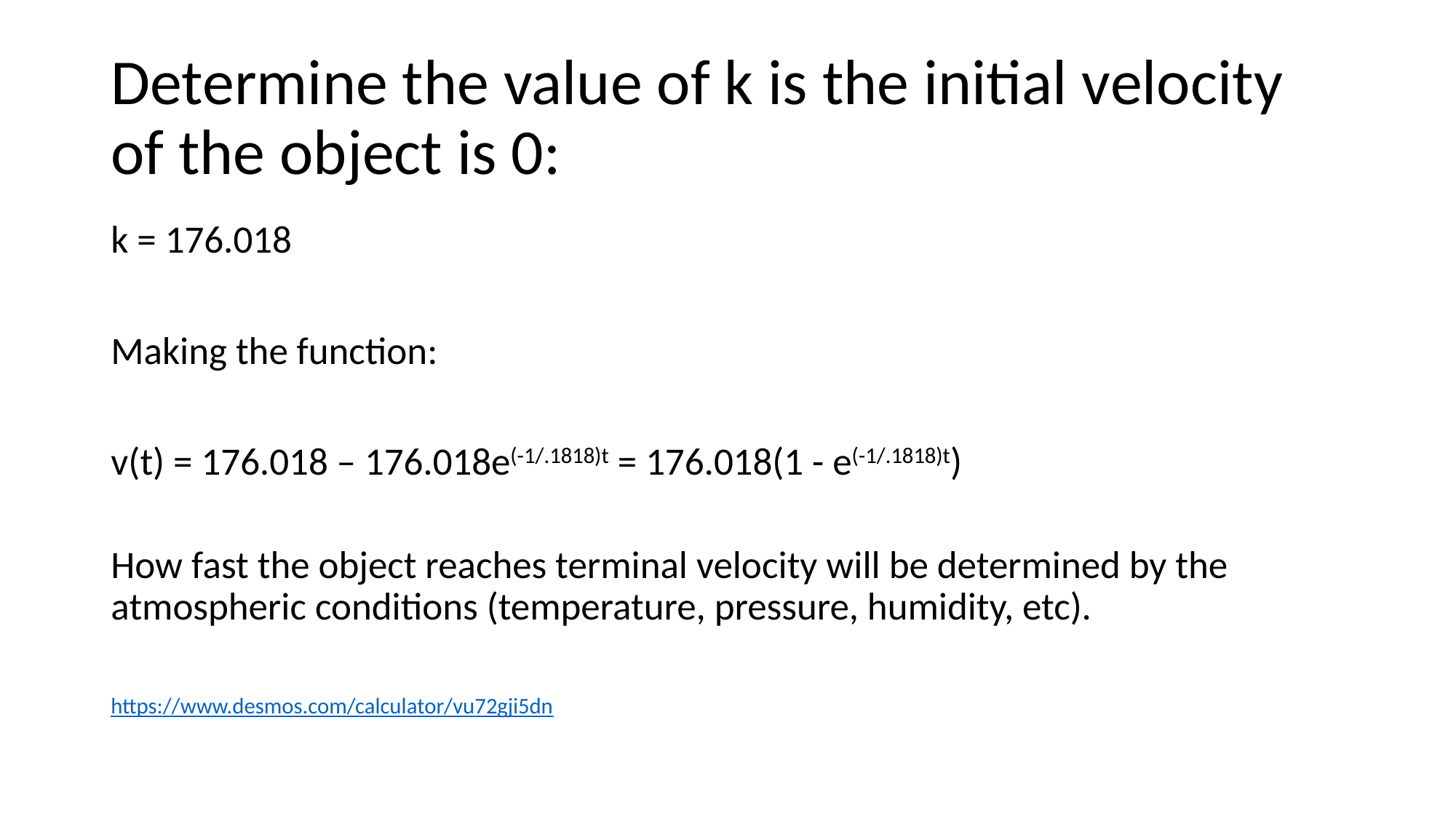

# Determine the value of k is the initial velocity of the object is 0:
k = 176.018

Making the function:

v(t) = 176.018 – 176.018e(-1/.1818)t = 176.018(1 - e(-1/.1818)t)

How fast the object reaches terminal velocity will be determined by the atmospheric conditions (temperature, pressure, humidity, etc).

https://www.desmos.com/calculator/vu72gji5dn